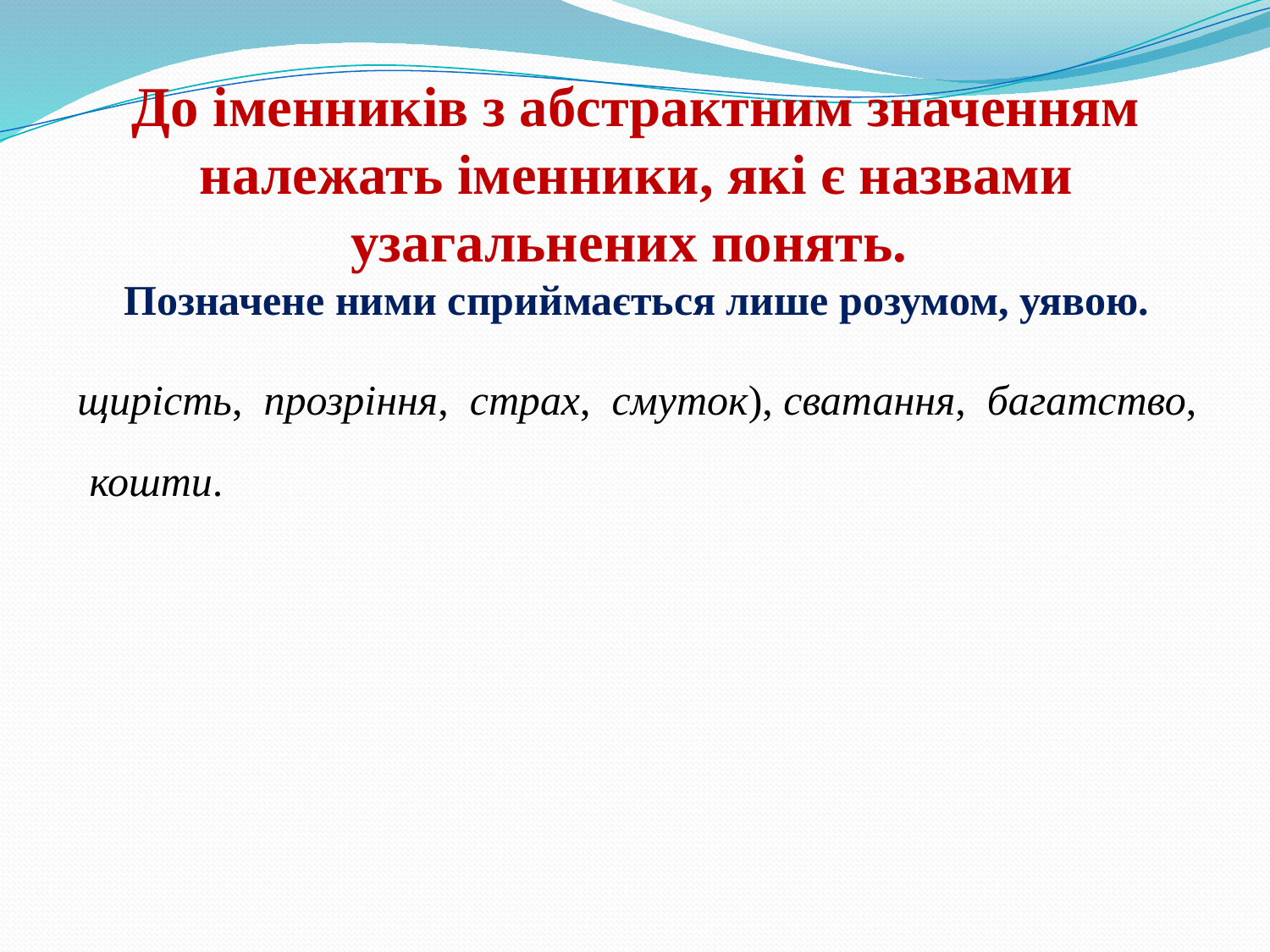

# До іменників з абстрактним значенням належать іменники, які є назвами узагальнених понять. Позначене ними сприймається лише розумом, уявою.
  щирість,  прозріння,  страх,  смуток), сватання,  багатство,     кошти.